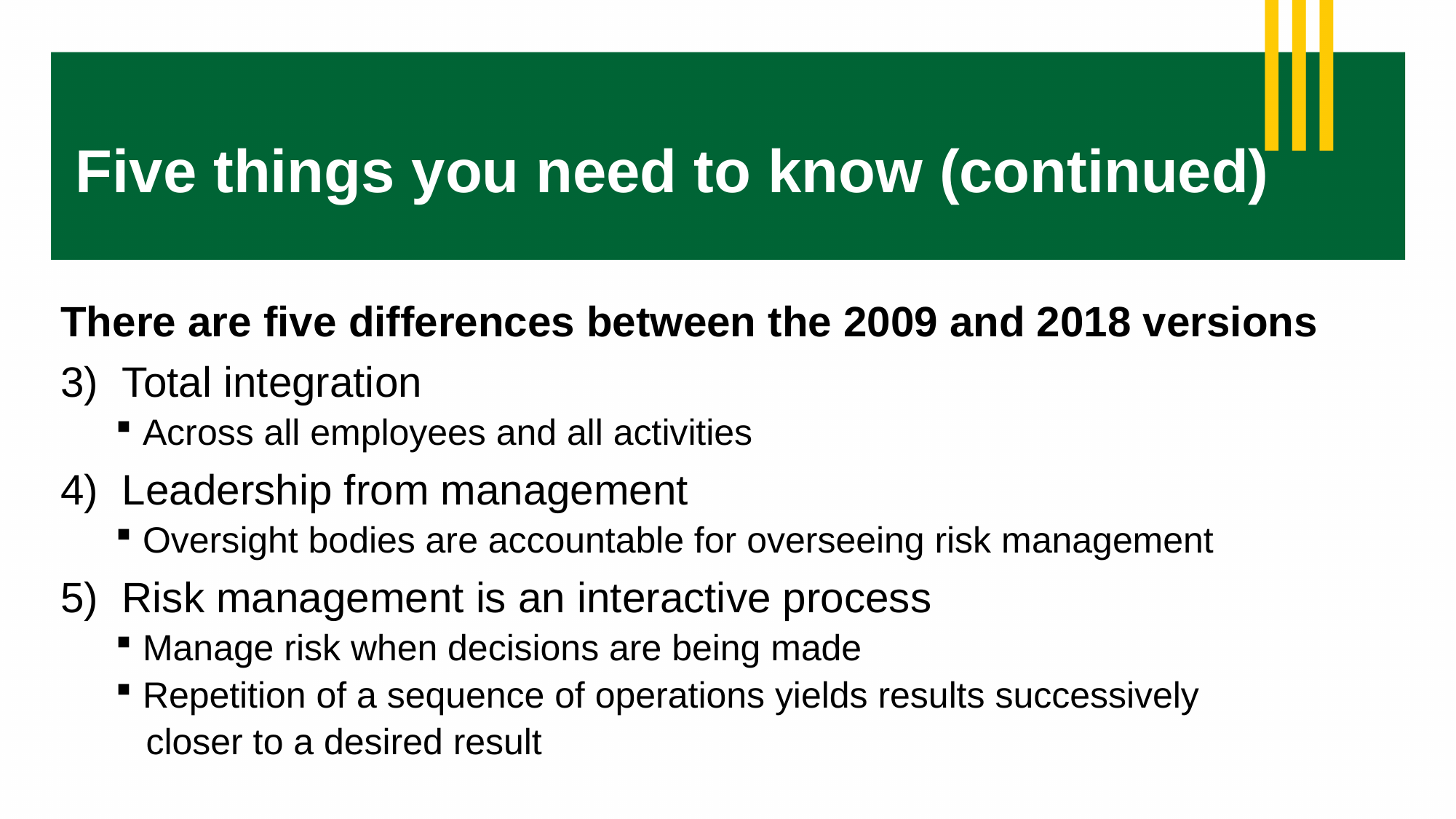

# Five things you need to know (continued)
There are five differences between the 2009 and 2018 versions
Total integration
Across all employees and all activities
Leadership from management
Oversight bodies are accountable for overseeing risk management
Risk management is an interactive process
Manage risk when decisions are being made
Repetition of a sequence of operations yields results successively
   closer to a desired result